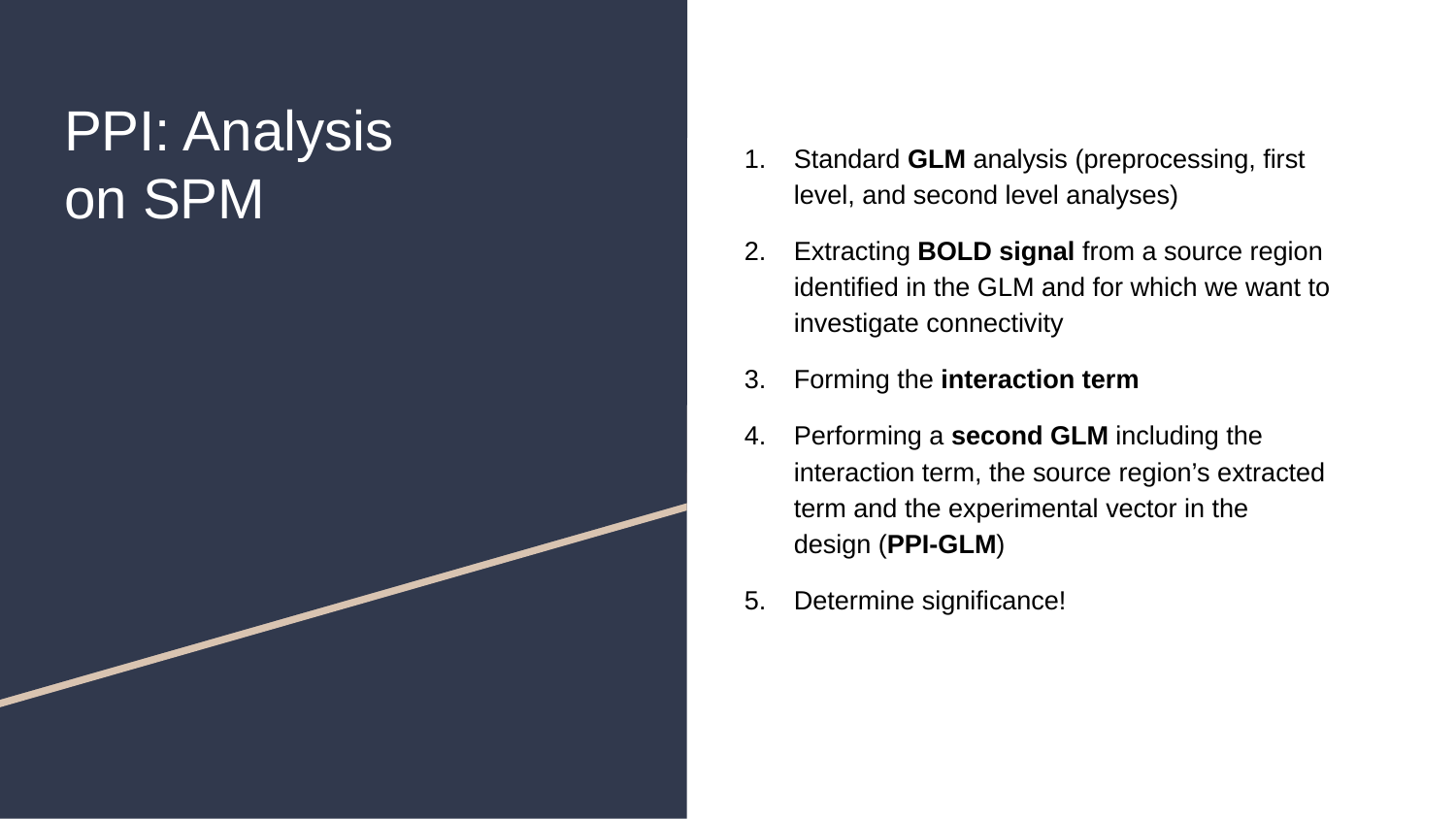

# PPI: Analysis
on SPM
Standard GLM analysis (preprocessing, first level, and second level analyses)
Extracting BOLD signal from a source region identified in the GLM and for which we want to investigate connectivity
Forming the interaction term
Performing a second GLM including the interaction term, the source region’s extracted term and the experimental vector in the design (PPI-GLM)
Determine significance!